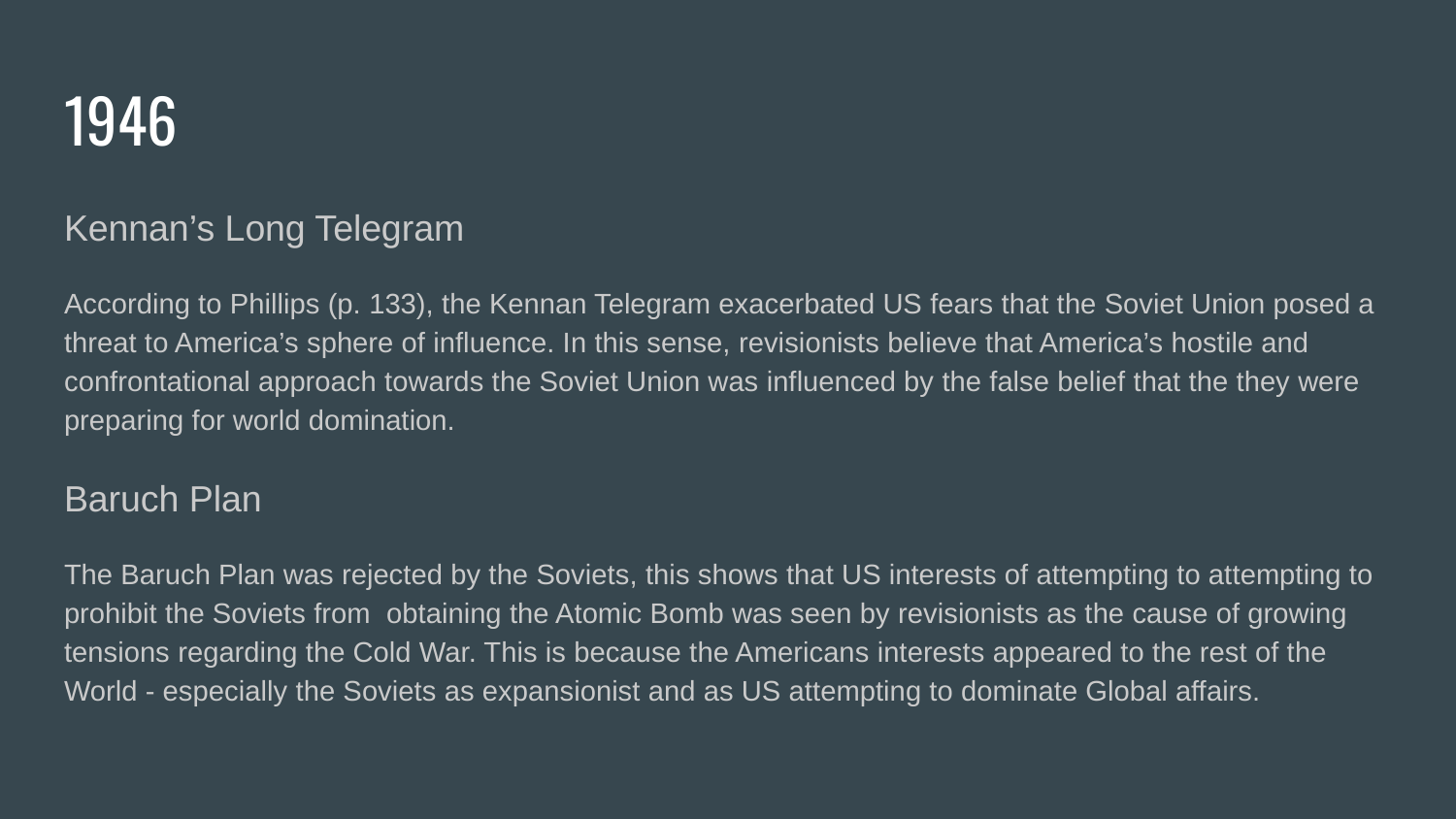

# 1946
Kennan’s Long Telegram
According to Phillips (p. 133), the Kennan Telegram exacerbated US fears that the Soviet Union posed a threat to America’s sphere of influence. In this sense, revisionists believe that America’s hostile and confrontational approach towards the Soviet Union was influenced by the false belief that the they were preparing for world domination.
Baruch Plan
The Baruch Plan was rejected by the Soviets, this shows that US interests of attempting to attempting to prohibit the Soviets from  obtaining the Atomic Bomb was seen by revisionists as the cause of growing tensions regarding the Cold War. This is because the Americans interests appeared to the rest of the World - especially the Soviets as expansionist and as US attempting to dominate Global affairs.